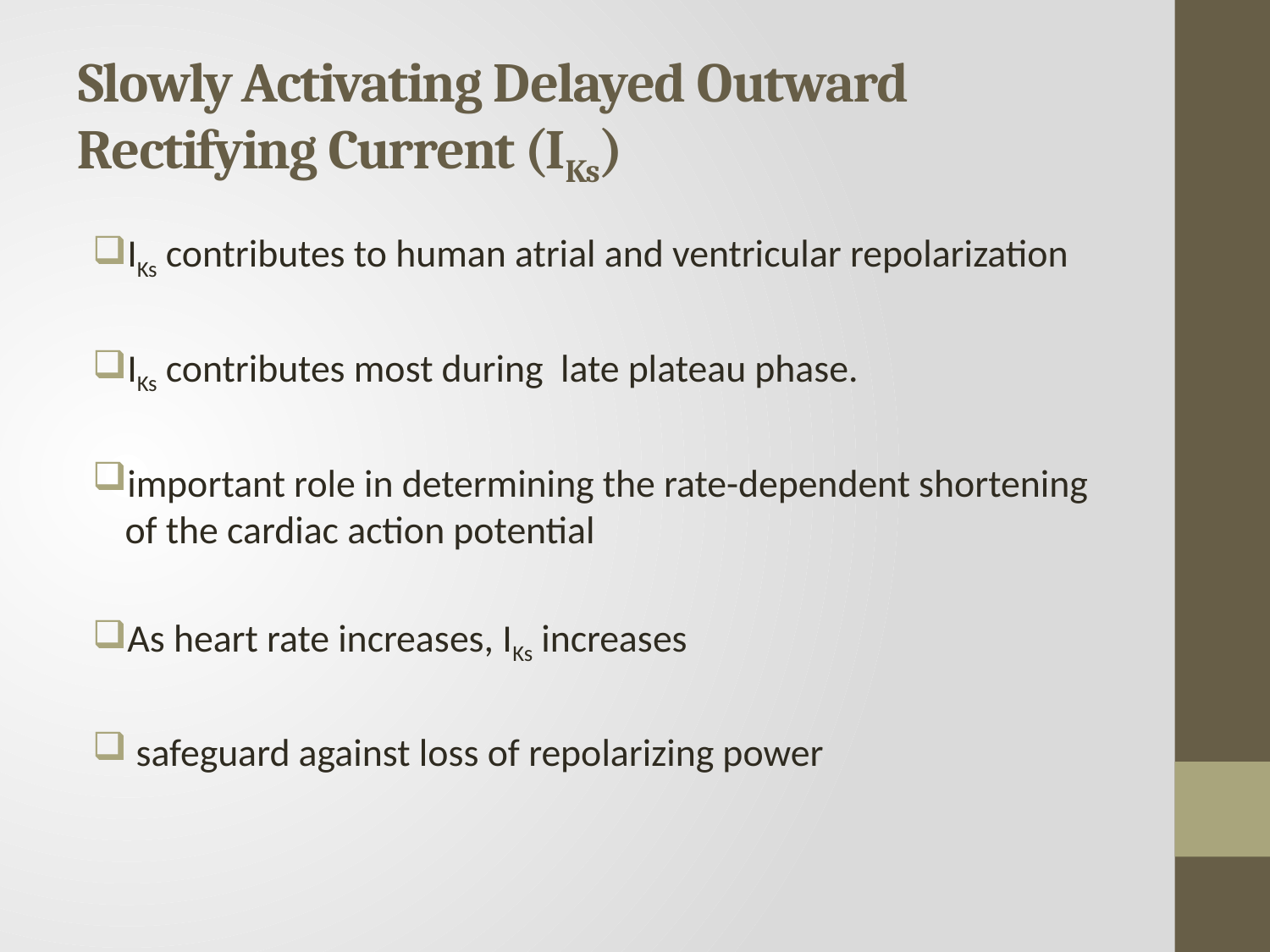

# Slowly Activating Delayed Outward Rectifying Current (IKs)
IKs contributes to human atrial and ventricular repolarization

IKs contributes most during  late plateau phase.

important role in determining the rate-dependent shortening of the cardiac action potential

As heart rate increases, IKs increases

 safeguard against loss of repolarizing power